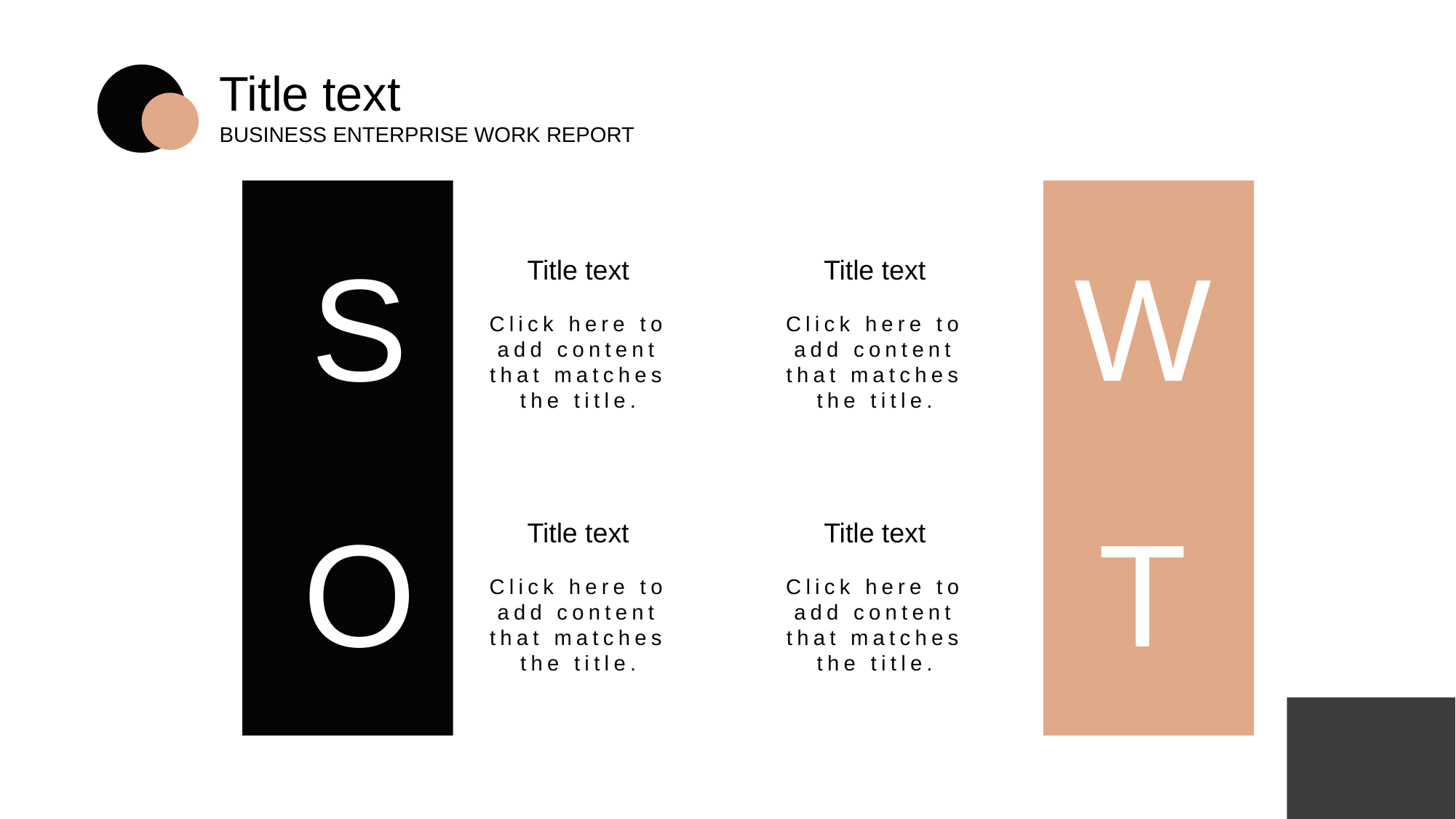

Title text
BUSINESS ENTERPRISE WORK REPORT

S
W
Title text
Title text

Click here to add content that matches the title.

Click here to add content that matches the title.
O
T
Title text
Title text

Click here to add content that matches the title.

Click here to add content that matches the title.